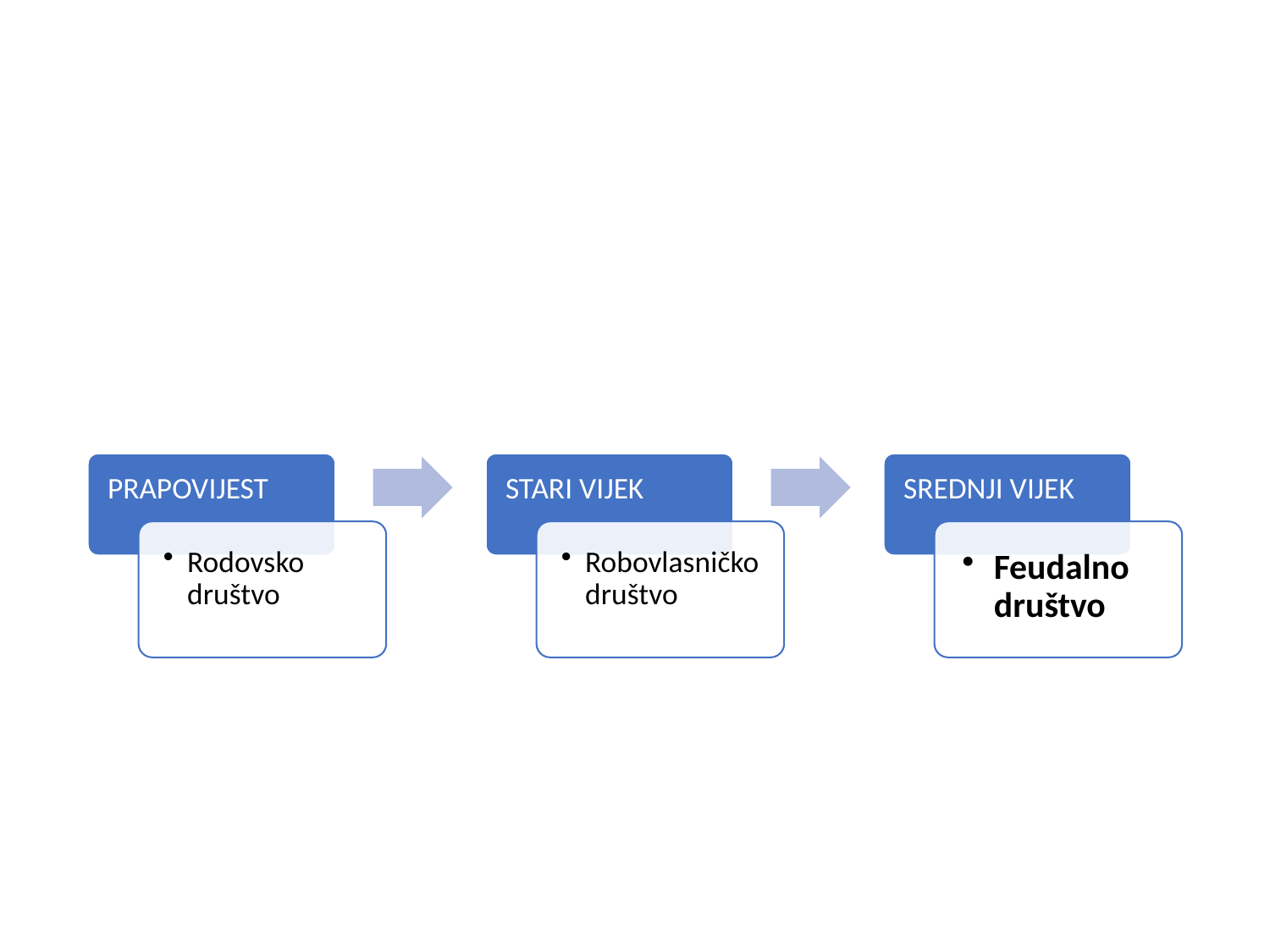

#
PRAPOVIJEST
Rodovsko društvo

STARI VIJEK
Robovlasničko društvo

SREDNJI VIJEK
Feudalno društvo